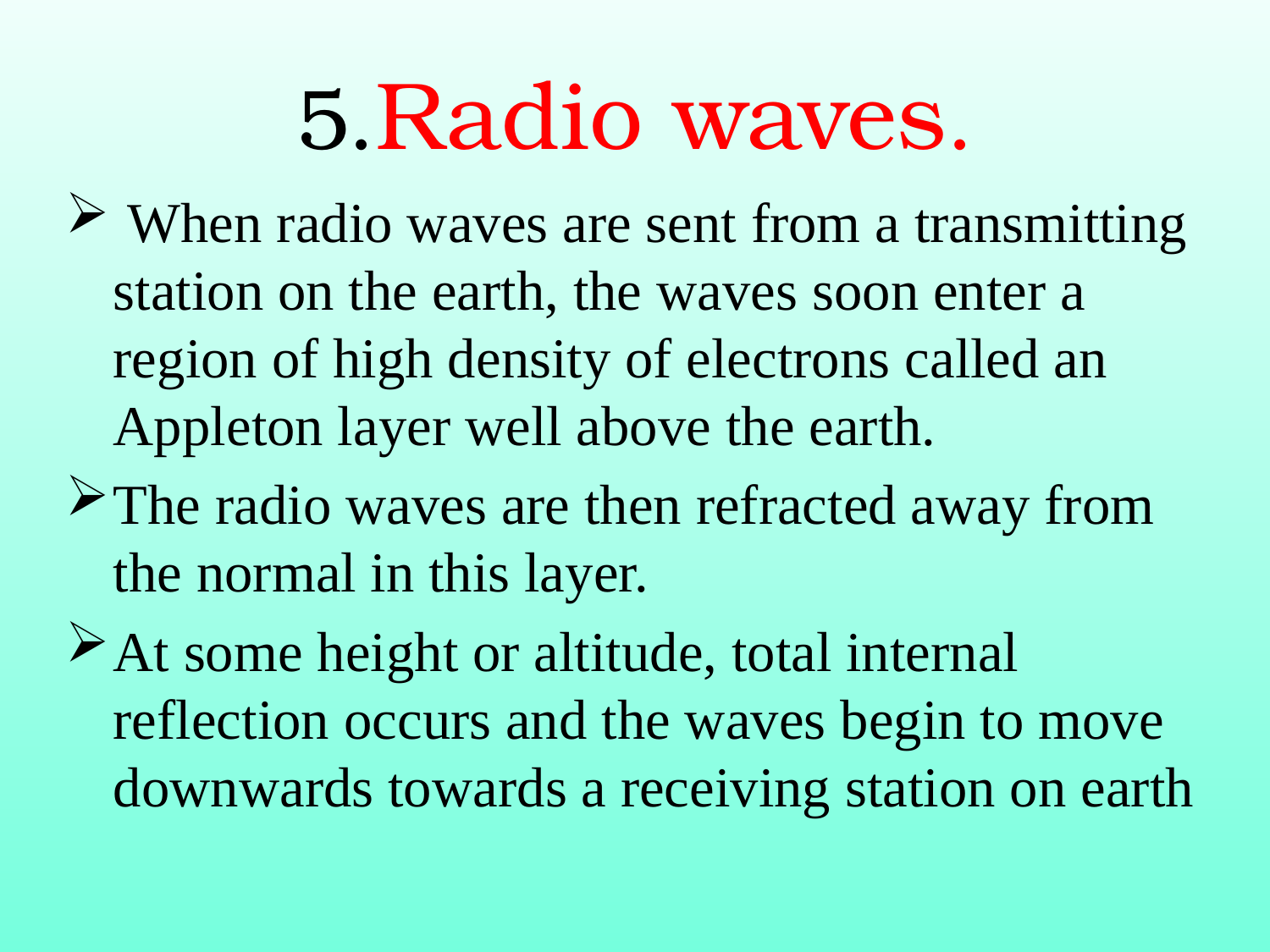

# 5.Radio waves.
 When radio waves are sent from a transmitting station on the earth, the waves soon enter a region of high density of electrons called an Appleton layer well above the earth.
The radio waves are then refracted away from the normal in this layer.
At some height or altitude, total internal reflection occurs and the waves begin to move downwards towards a receiving station on earth